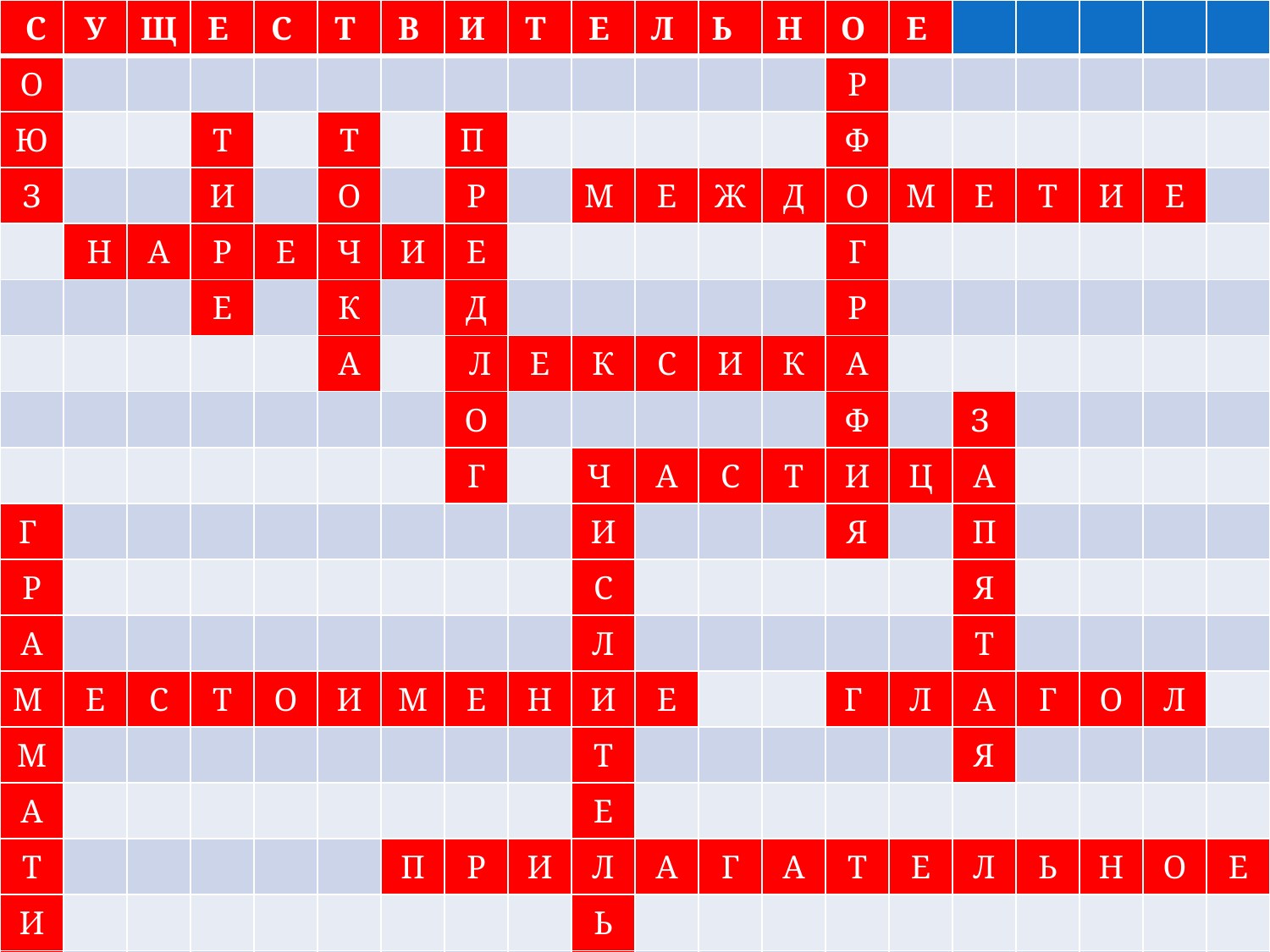

| С | У | Щ | Е | С | Т | В | И | Т | Е | Л | Ь | Н | О | Е |  |  |  |  |  |
| --- | --- | --- | --- | --- | --- | --- | --- | --- | --- | --- | --- | --- | --- | --- | --- | --- | --- | --- | --- |
| О |  |  |  |  |  |  |  |  |  |  |  |  | Р |  |  |  |  |  |  |
| Ю |  |  | Т |  | Т |  | П |  |  |  |  |  | Ф |  |  |  |  |  |  |
| З |  |  | И |  | О |  | Р |  | М | Е | Ж | Д | О | М | Е | Т | И | Е |  |
|  | Н | А | Р | Е | Ч | И | Е |  |  |  |  |  | Г |  |  |  |  |  |  |
|  |  |  | Е |  | К |  | Д |  |  |  |  |  | Р |  |  |  |  |  |  |
|  |  |  |  |  | А |  | Л | Е | К | С | И | К | А |  |  |  |  |  |  |
|  |  |  |  |  |  |  | О |  |  |  |  |  | Ф |  | З |  |  |  |  |
|  |  |  |  |  |  |  | Г |  | Ч | А | С | Т | И | Ц | А |  |  |  |  |
| Г |  |  |  |  |  |  |  |  | И |  |  |  | Я |  | П |  |  |  |  |
| Р |  |  |  |  |  |  |  |  | С |  |  |  |  |  | Я |  |  |  |  |
| А |  |  |  |  |  |  |  |  | Л |  |  |  |  |  | Т |  |  |  |  |
| М | Е | С | Т | О | И | М | Е | Н | И | Е |  |  | Г | Л | А | Г | О | Л |  |
| М |  |  |  |  |  |  |  |  | Т |  |  |  |  |  | Я |  |  |  |  |
| А |  |  |  |  |  |  |  |  | Е |  |  |  |  |  |  |  |  |  |  |
| Т |  |  |  |  |  | П | Р | И | Л | А | Г | А | Т | Е | Л | Ь | Н | О | Е |
| И |  |  |  |  |  |  |  |  | Ь |  |  |  |  |  |  |  |  |  |  |
| К |  |  |  |  |  |  |  |  | Н |  |  |  |  |  |  |  |  |  |  |
| А |  |  |  |  |  |  |  |  | О |  |  |  |  |  |  |  |  |  |  |
|  |  |  |  |  |  |  |  |  | Е |  |  |  |  |  |  |  |  |  |  |
|  |  |  |  |  |  |  |  |  |  |  |  |  |  |  |  |  |  |  |  |